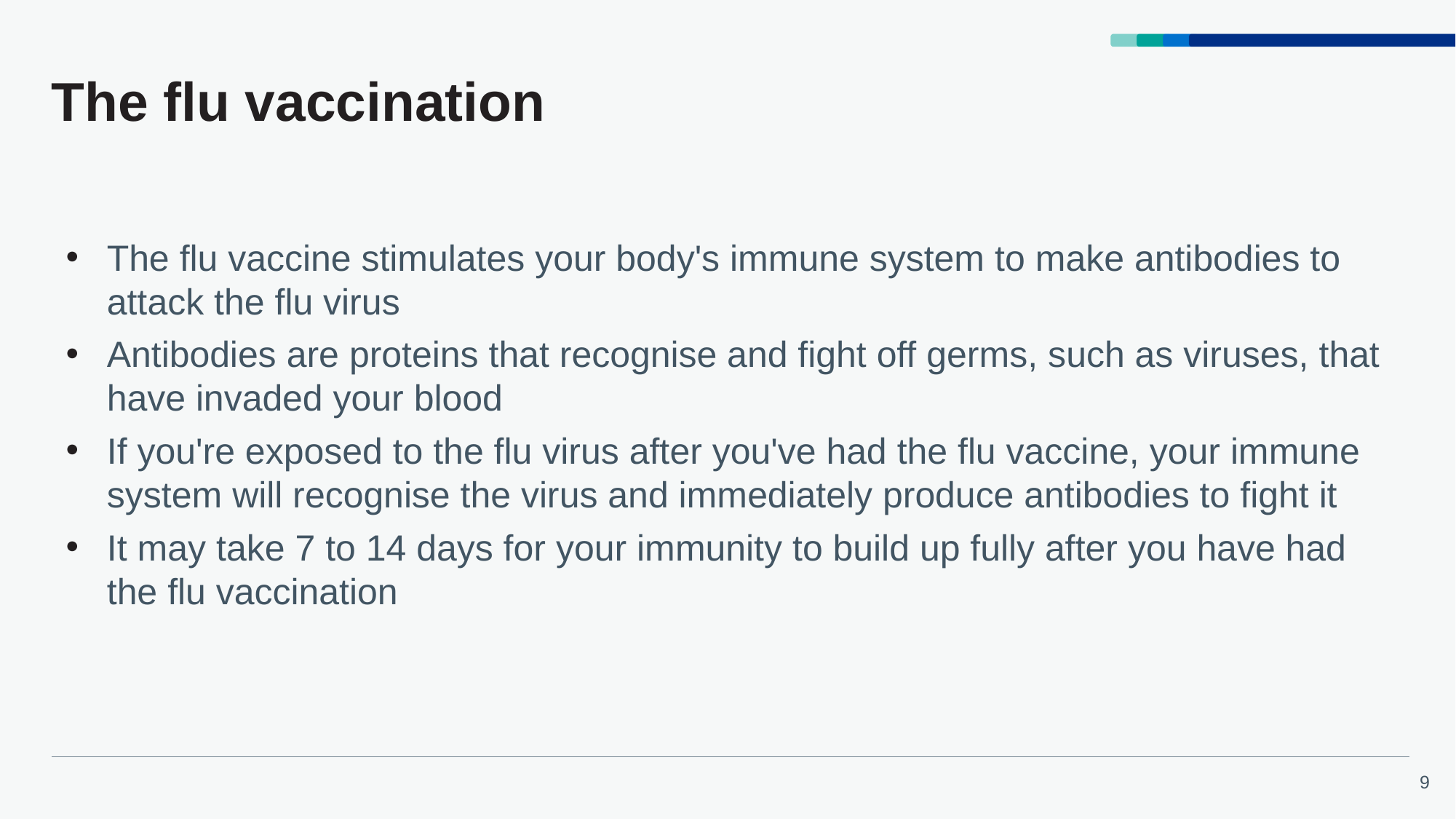

# The flu vaccination
The flu vaccine stimulates your body's immune system to make antibodies to attack the flu virus
Antibodies are proteins that recognise and fight off germs, such as viruses, that have invaded your blood
If you're exposed to the flu virus after you've had the flu vaccine, your immune system will recognise the virus and immediately produce antibodies to fight it
It may take 7 to 14 days for your immunity to build up fully after you have had the flu vaccination